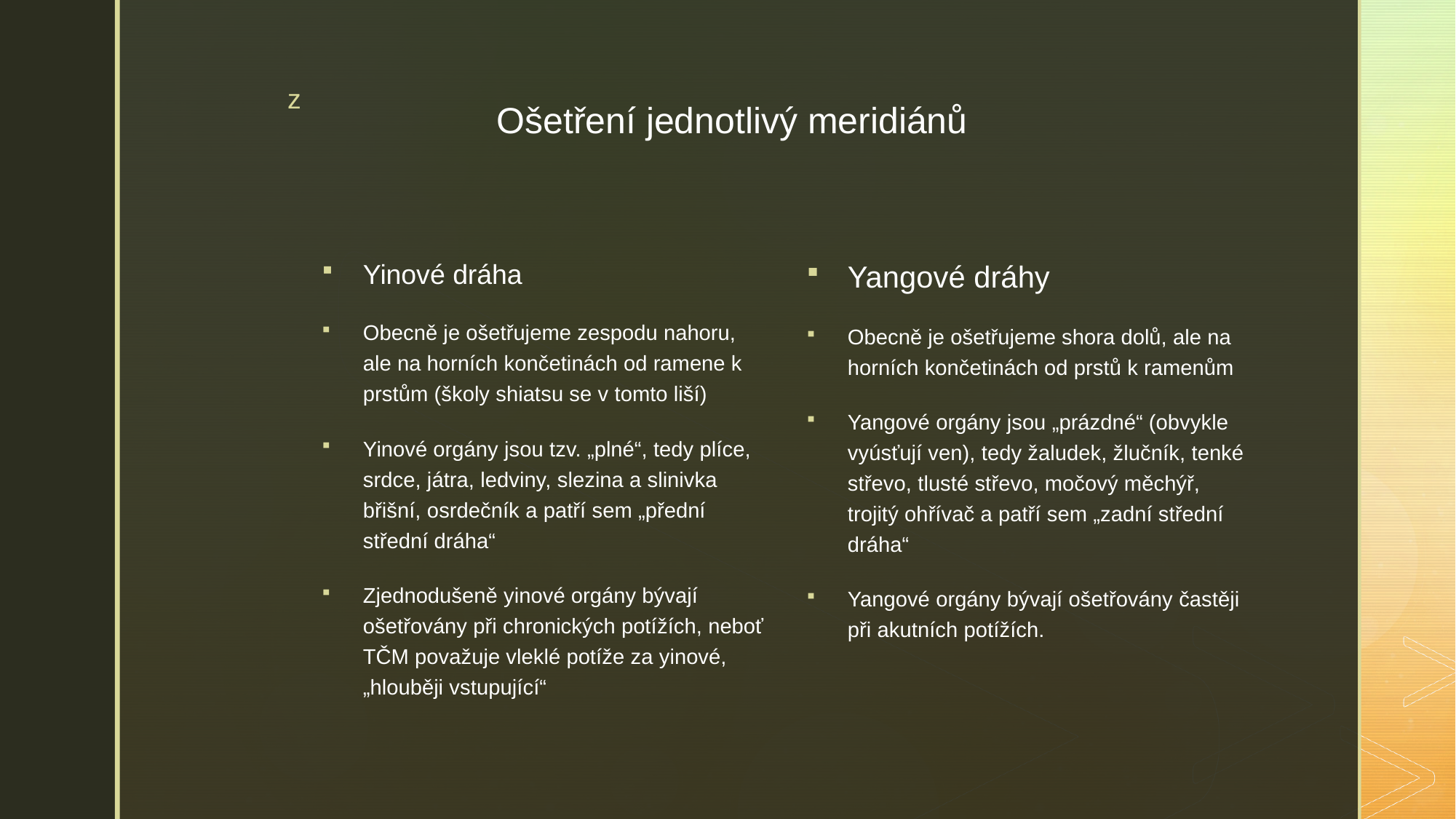

# Ošetření jednotlivý meridiánů
Yangové dráhy
Obecně je ošetřujeme shora dolů, ale na horních končetinách od prstů k ramenům
Yangové orgány jsou „prázdné“ (obvykle vyúsťují ven), tedy žaludek, žlučník, tenké střevo, tlusté střevo, močový měchýř, trojitý ohřívač a patří sem „zadní střední dráha“
Yangové orgány bývají ošetřovány častěji při akutních potížích.
Yinové dráha
Obecně je ošetřujeme zespodu nahoru, ale na horních končetinách od ramene k prstům (školy shiatsu se v tomto liší)
Yinové orgány jsou tzv. „plné“, tedy plíce, srdce, játra, ledviny, slezina a slinivka břišní, osrdečník a patří sem „přední střední dráha“
Zjednodušeně yinové orgány bývají ošetřovány při chronických potížích, neboť TČM považuje vleklé potíže za yinové, „hlouběji vstupující“